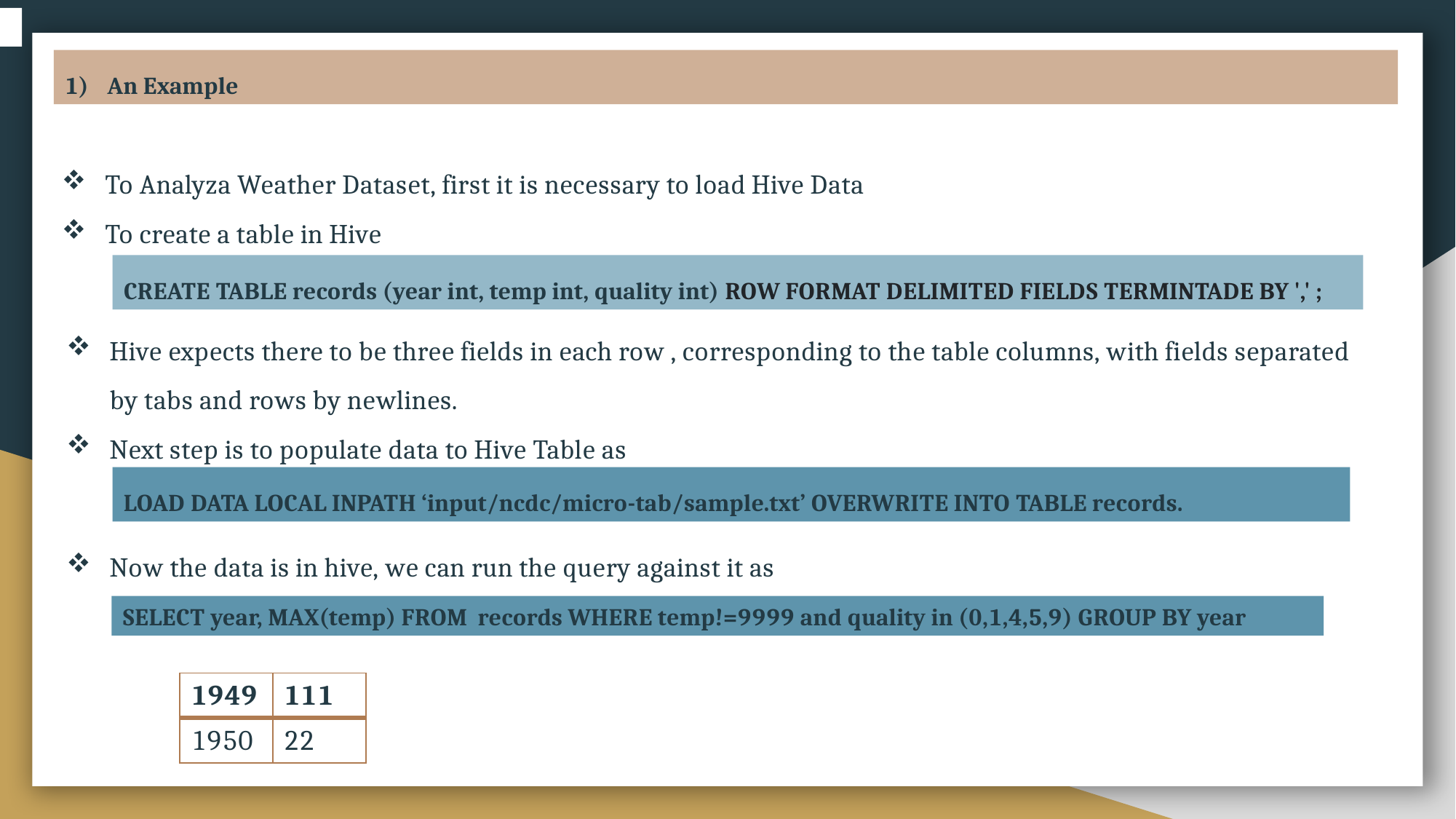

1)	An Example
To Analyza Weather Dataset, first it is necessary to load Hive Data
To create a table in Hive

CREATE TABLE records (year int, temp int, quality int) ROW FORMAT DELIMITED FIELDS TERMINTADE BY ',' ;
Hive expects there to be three fields in each row , corresponding to the table columns, with fields separated by tabs and rows by newlines.
Next step is to populate data to Hive Table as
LOAD DATA LOCAL INPATH ‘input/ncdc/micro-tab/sample.txt’ OVERWRITE INTO TABLE records.
Now the data is in hive, we can run the query against it as
SELECT year, MAX(temp) FROM  records WHERE temp!=9999 and quality in (0,1,4,5,9) GROUP BY year
| 1949 | 111 |
| --- | --- |
| 1950 | 22 |